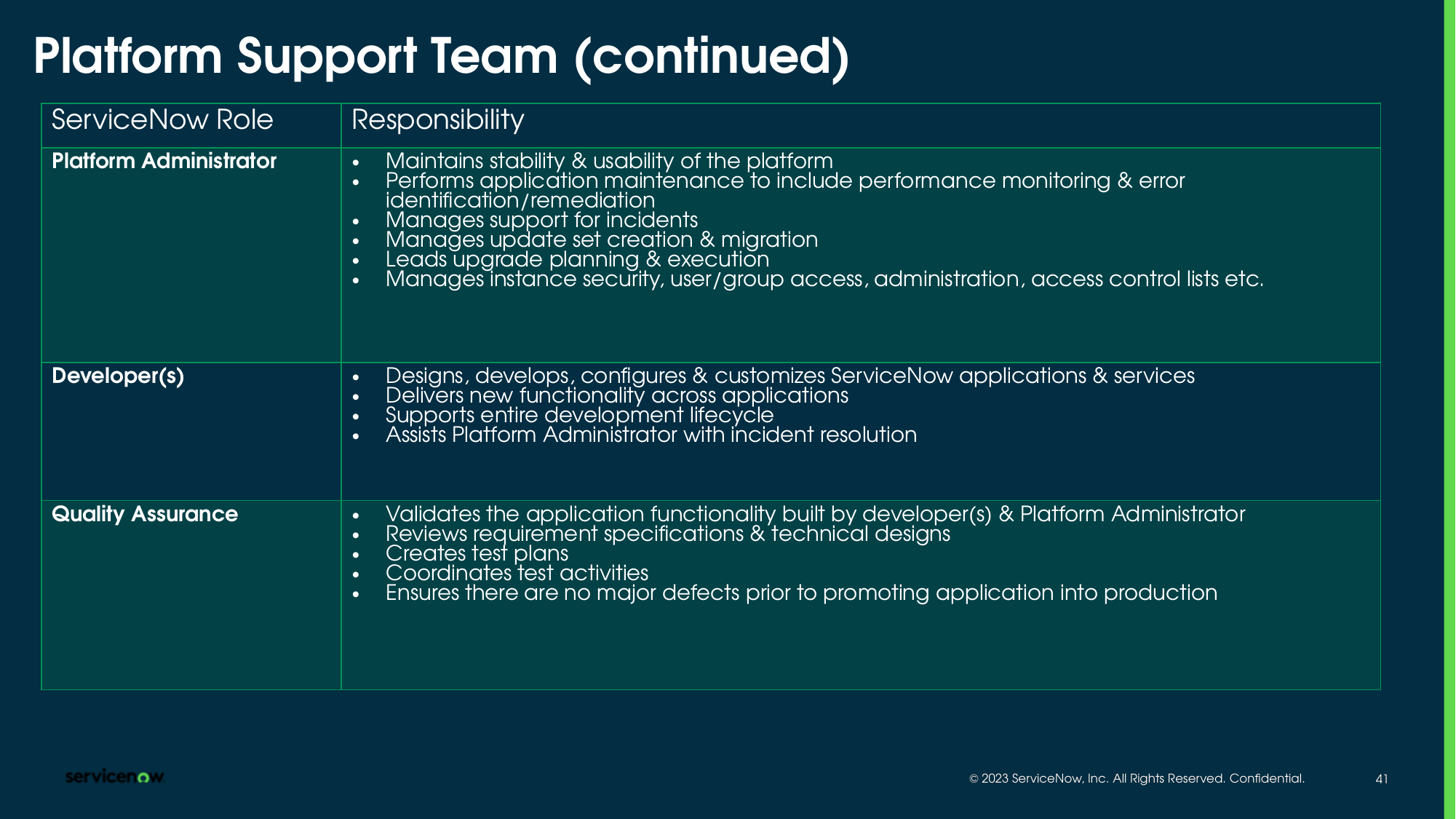

# Platform Support Team (continued)
| ServiceNow Role | Responsibility |
| --- | --- |
| Platform Administrator | Maintains stability & usability of the platform Performs application maintenance to include performance monitoring & error identification/remediation Manages support for incidents Manages update set creation & migration Leads upgrade planning & execution Manages instance security, user/group access, administration, access control lists etc. |
| Developer(s) | Designs, develops, configures & customizes ServiceNow applications & services Delivers new functionality across applications Supports entire development lifecycle Assists Platform Administrator with incident resolution |
| Quality Assurance | Validates the application functionality built by developer(s) & Platform Administrator Reviews requirement specifications & technical designs Creates test plans Coordinates test activities Ensures there are no major defects prior to promoting application into production |